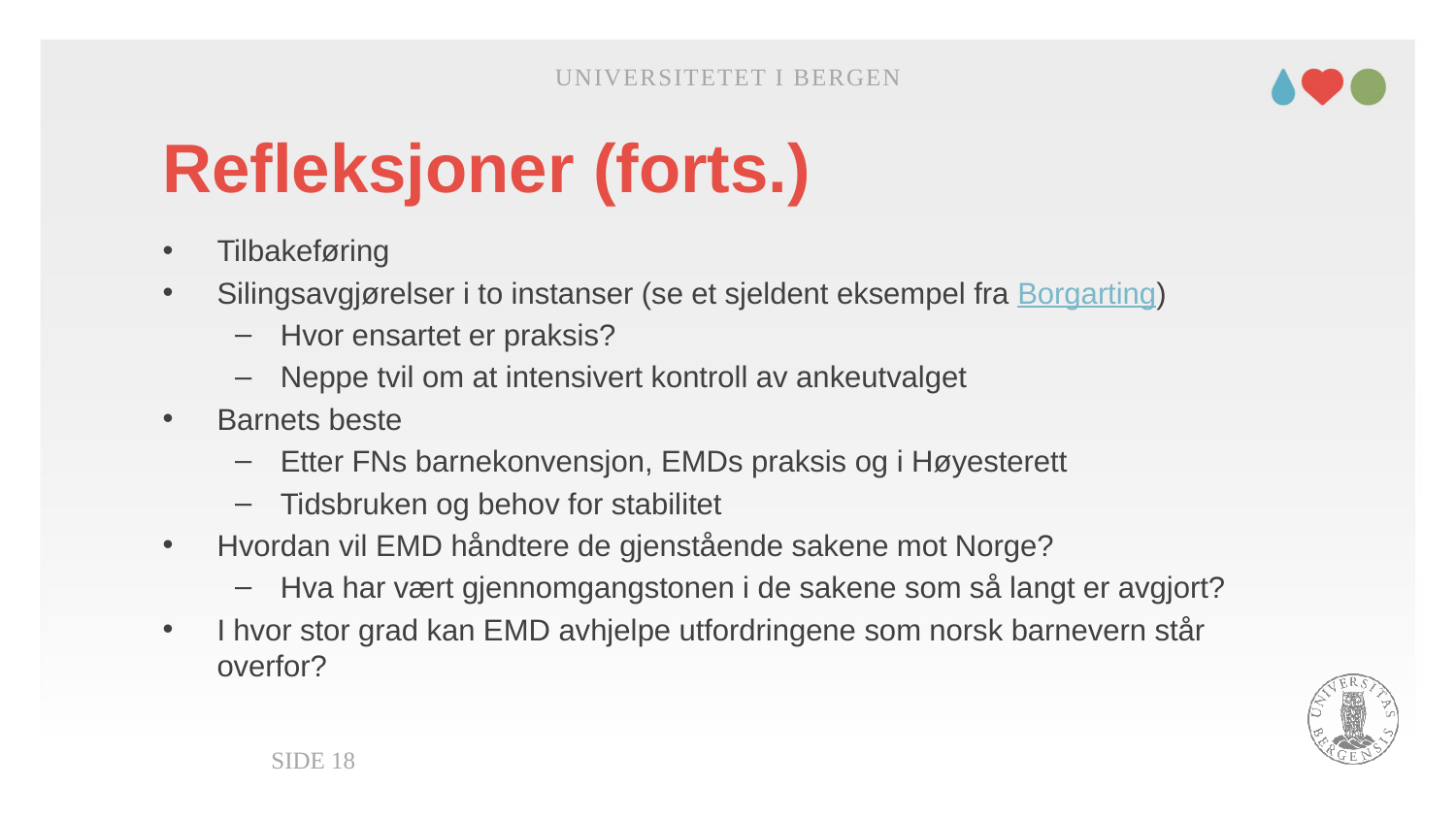

Universitetet i Bergen
# Refleksjoner (forts.)
Tilbakeføring
Silingsavgjørelser i to instanser (se et sjeldent eksempel fra Borgarting)
Hvor ensartet er praksis?
Neppe tvil om at intensivert kontroll av ankeutvalget
Barnets beste
Etter FNs barnekonvensjon, EMDs praksis og i Høyesterett
Tidsbruken og behov for stabilitet
Hvordan vil EMD håndtere de gjenstående sakene mot Norge?
Hva har vært gjennomgangstonen i de sakene som så langt er avgjort?
I hvor stor grad kan EMD avhjelpe utfordringene som norsk barnevern står overfor?

Side 18